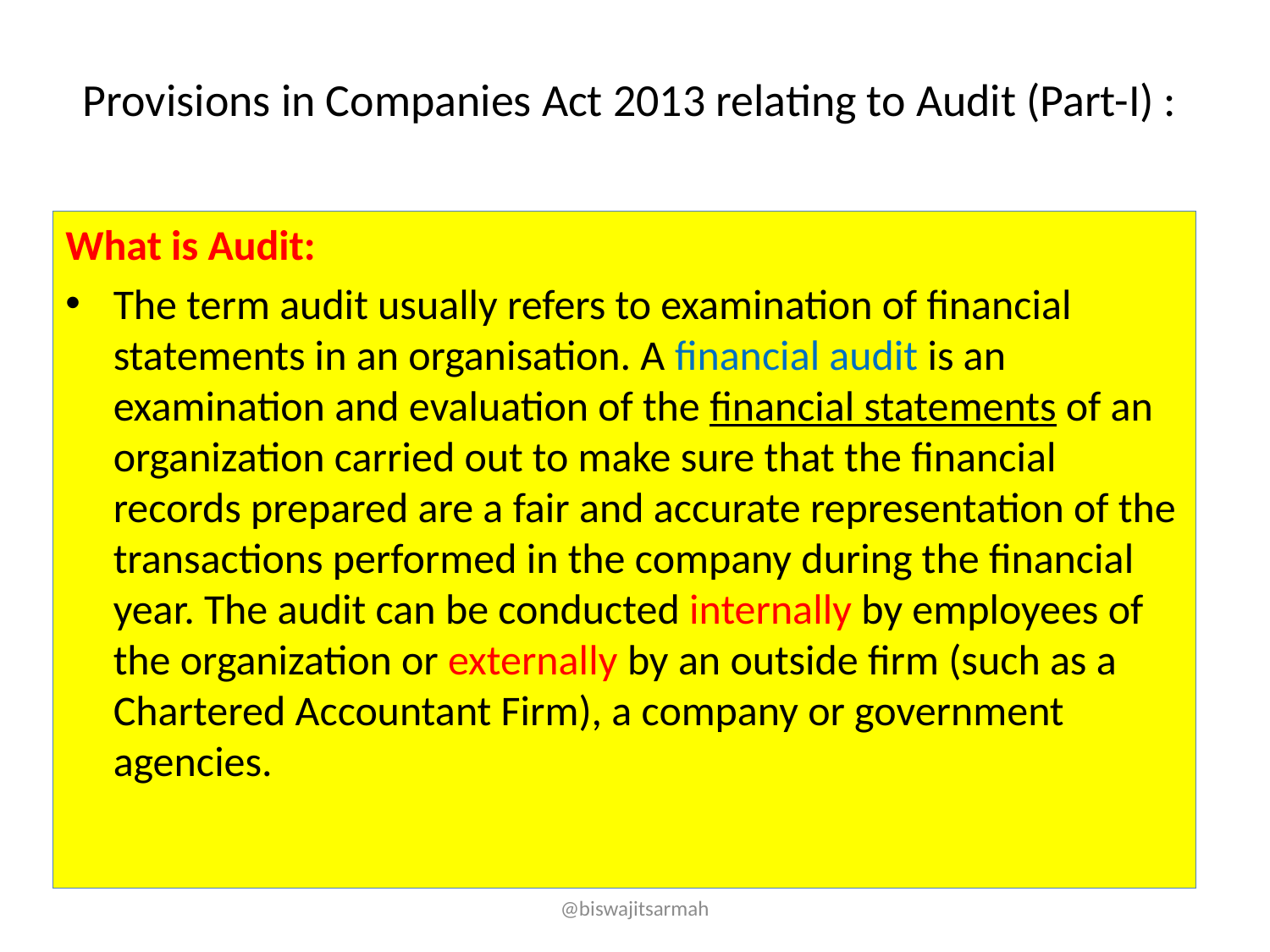

# Provisions in Companies Act 2013 relating to Audit (Part-I) :
What is Audit:
The term audit usually refers to examination of financial statements in an organisation. A financial audit is an examination and evaluation of the financial statements of an organization carried out to make sure that the financial records prepared are a fair and accurate representation of the transactions performed in the company during the financial year. The audit can be conducted internally by employees of the organization or externally by an outside firm (such as a Chartered Accountant Firm), a company or government agencies.

@biswajitsarmah